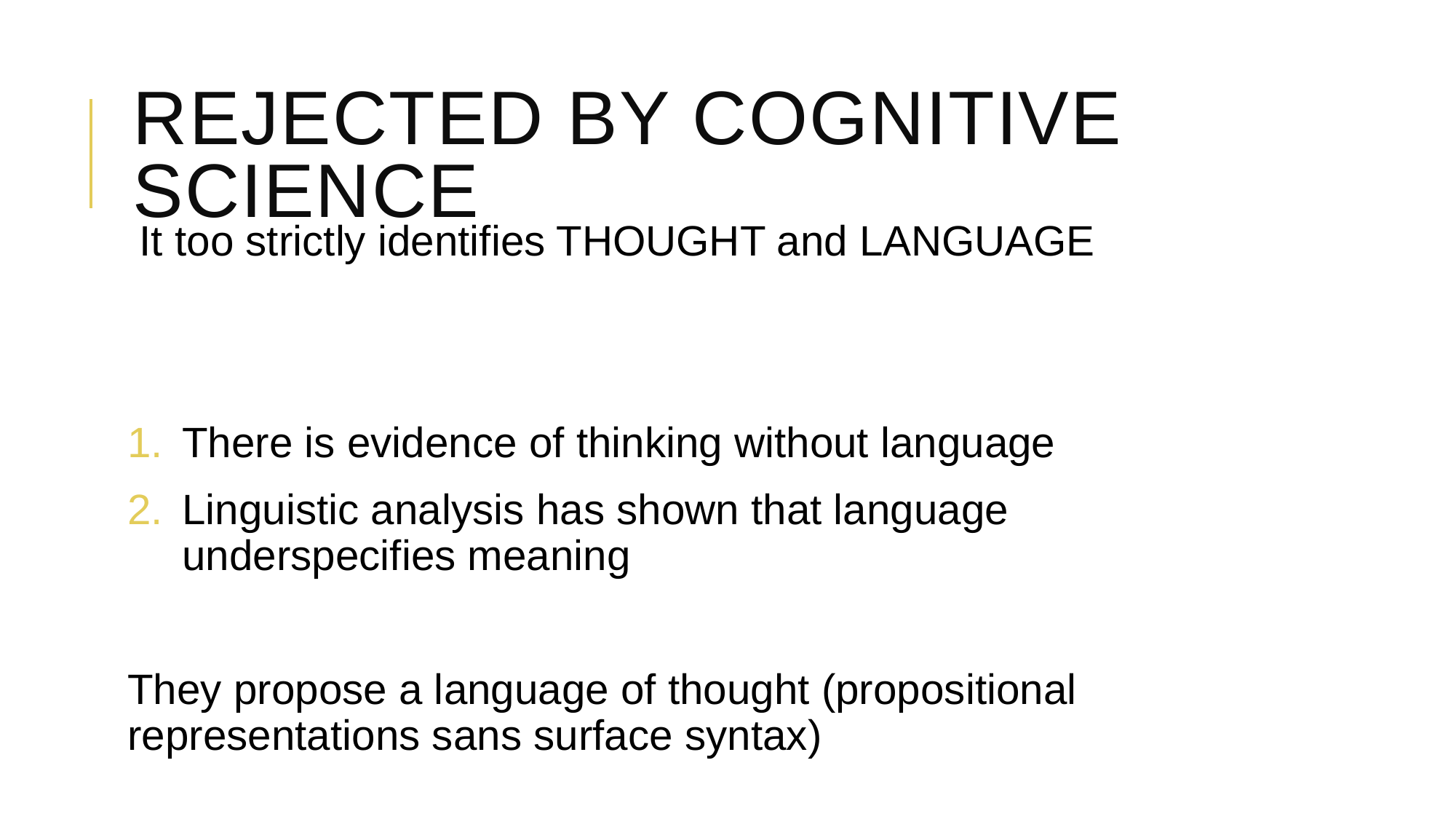

# Rejected by cognitive science
It too strictly identifies THOUGHT and LANGUAGE

There is evidence of thinking without language
Linguistic analysis has shown that language underspecifies meaning

They propose a language of thought (propositional representations sans surface syntax)